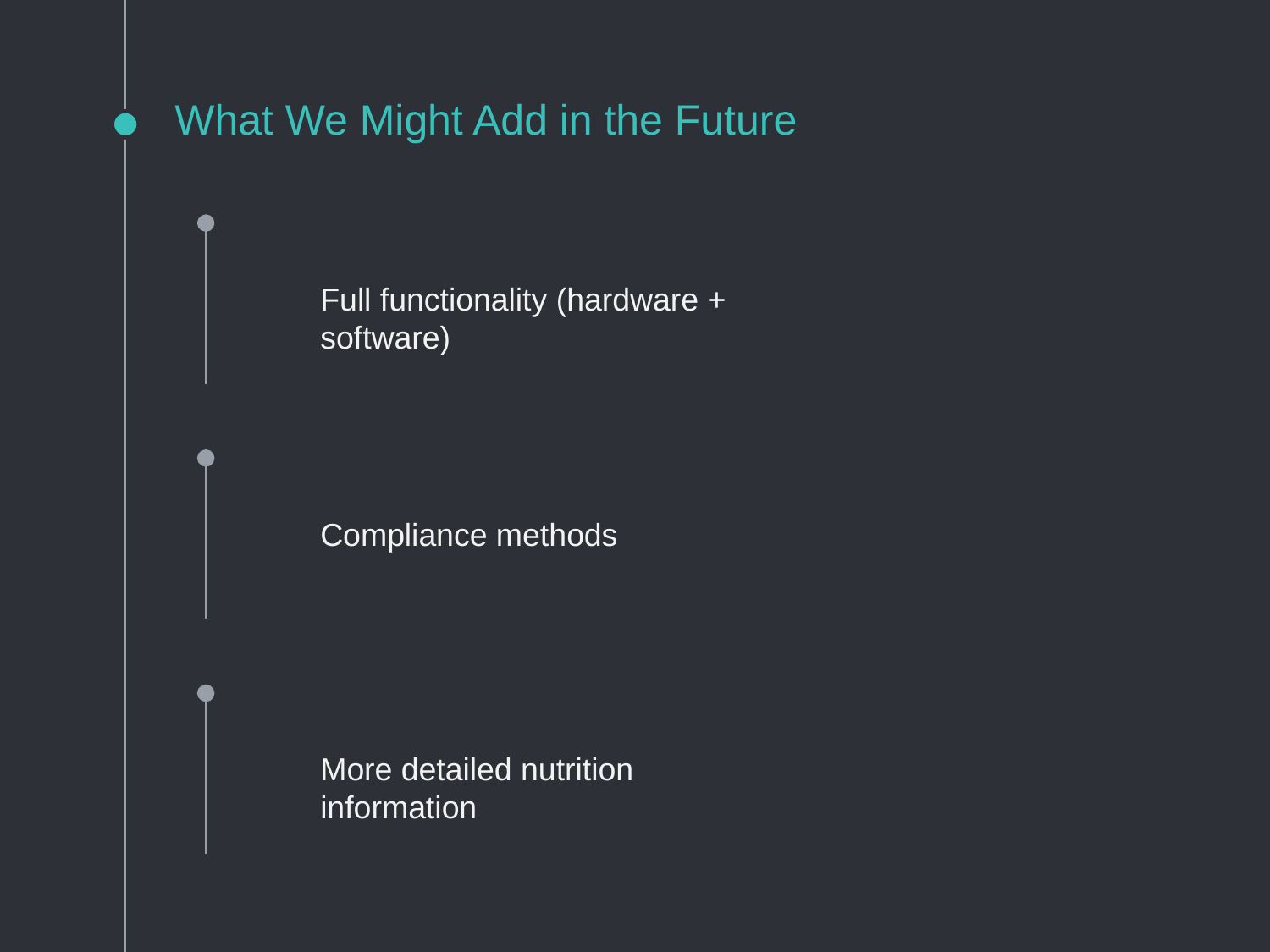

# What We Might Add in the Future
Full functionality (hardware + software)
Compliance methods
More detailed nutrition information